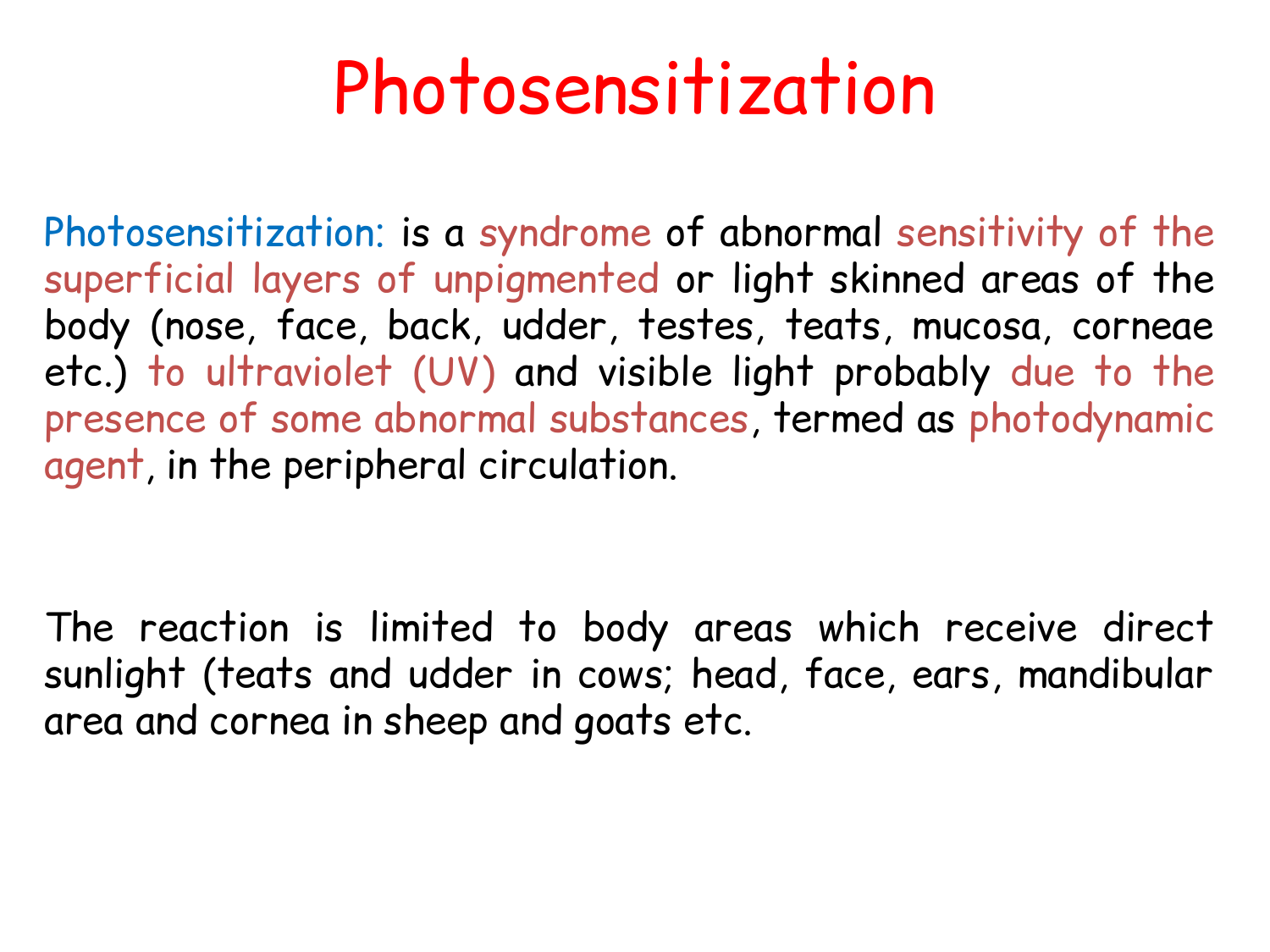

# Photosensitization
Photosensitization: is a syndrome of abnormal sensitivity of the superficial layers of unpigmented or light skinned areas of the body (nose, face, back, udder, testes, teats, mucosa, corneae etc.) to ultraviolet (UV) and visible light probably due to the presence of some abnormal substances, termed as photodynamic agent, in the peripheral circulation.

The reaction is limited to body areas which receive direct sunlight (teats and udder in cows; head, face, ears, mandibular area and cornea in sheep and goats etc.